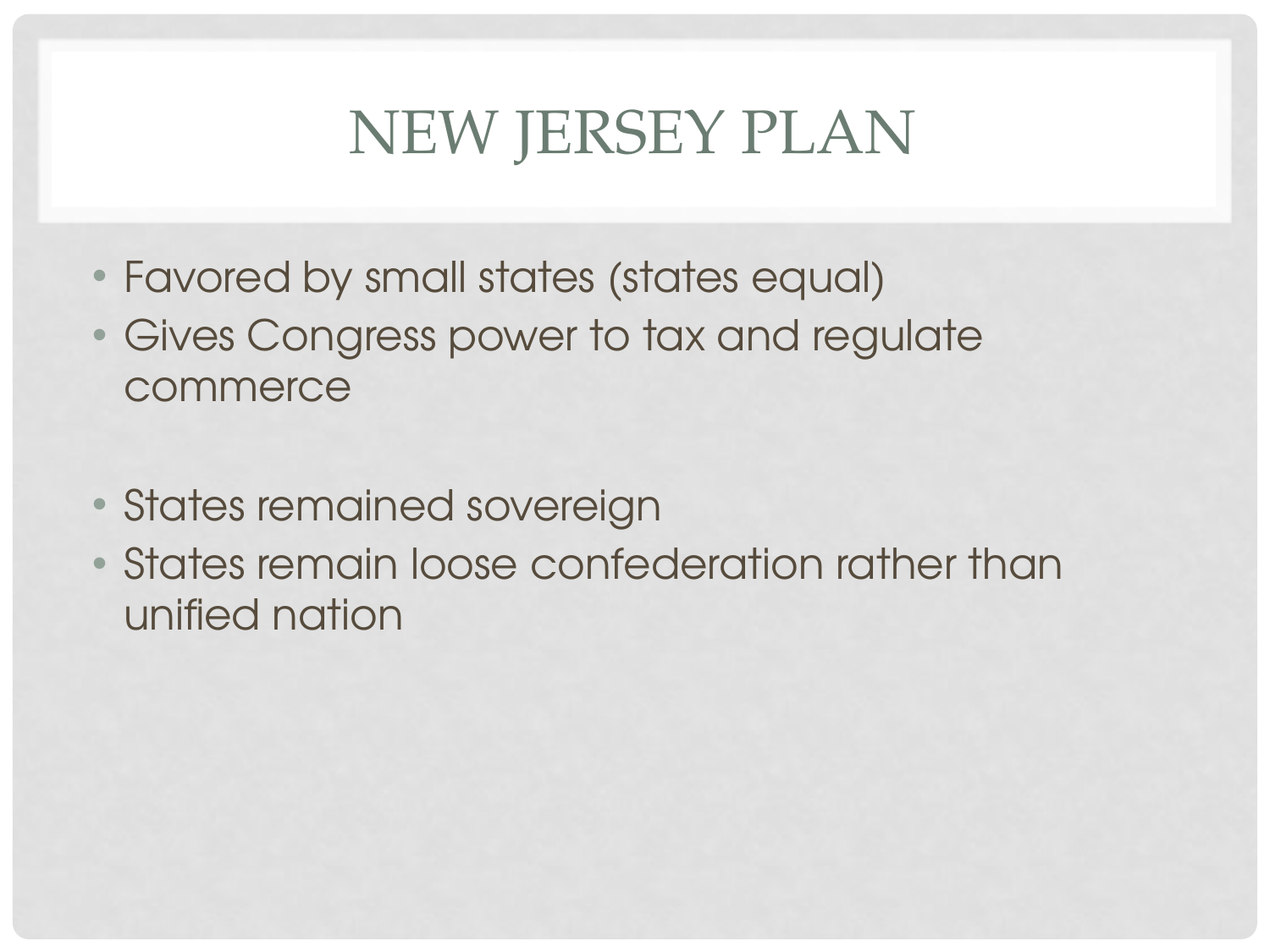

# New Jersey Plan
Favored by small states (states equal)
Gives Congress power to tax and regulate commerce

States remained sovereign
States remain loose confederation rather than unified nation